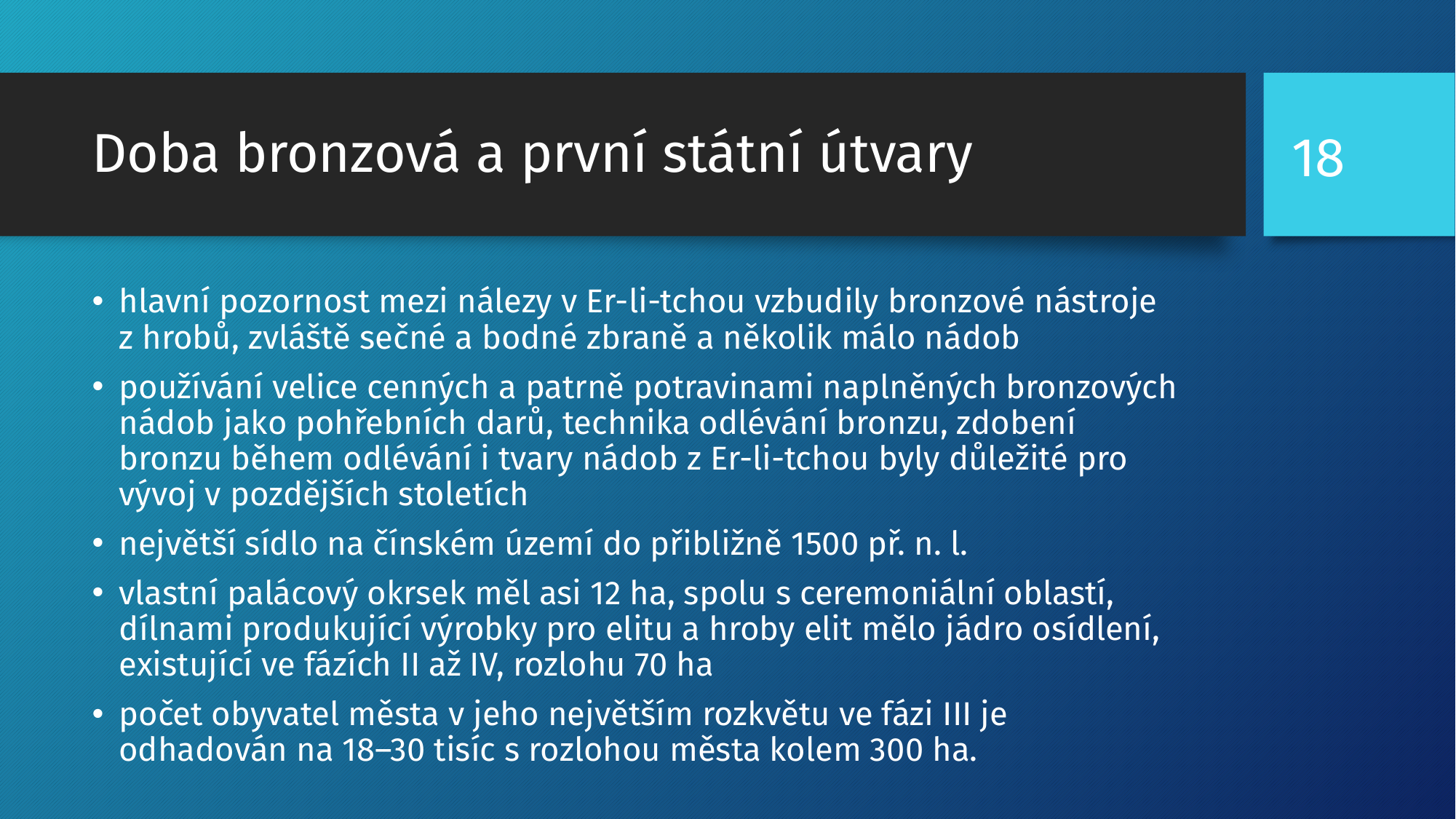

18
# Doba bronzová a první státní útvary
hlavní pozornost mezi nálezy v Er-li-tchou vzbudily bronzové nástroje z hrobů, zvláště sečné a bodné zbraně a několik málo nádob
používání velice cenných a patrně potravinami naplněných bronzových nádob jako pohřebních darů, technika odlévání bronzu, zdobení bronzu během odlévání i tvary nádob z Er-li-tchou byly důležité pro vývoj v pozdějších stoletích
největší sídlo na čínském území do přibližně 1500 př. n. l.
vlastní palácový okrsek měl asi 12 ha, spolu s ceremoniální oblastí, dílnami produkující výrobky pro elitu a hroby elit mělo jádro osídlení, existující ve fázích II až IV, rozlohu 70 ha
počet obyvatel města v jeho největším rozkvětu ve fázi III je odhadován na 18–30 tisíc s rozlohou města kolem 300 ha.